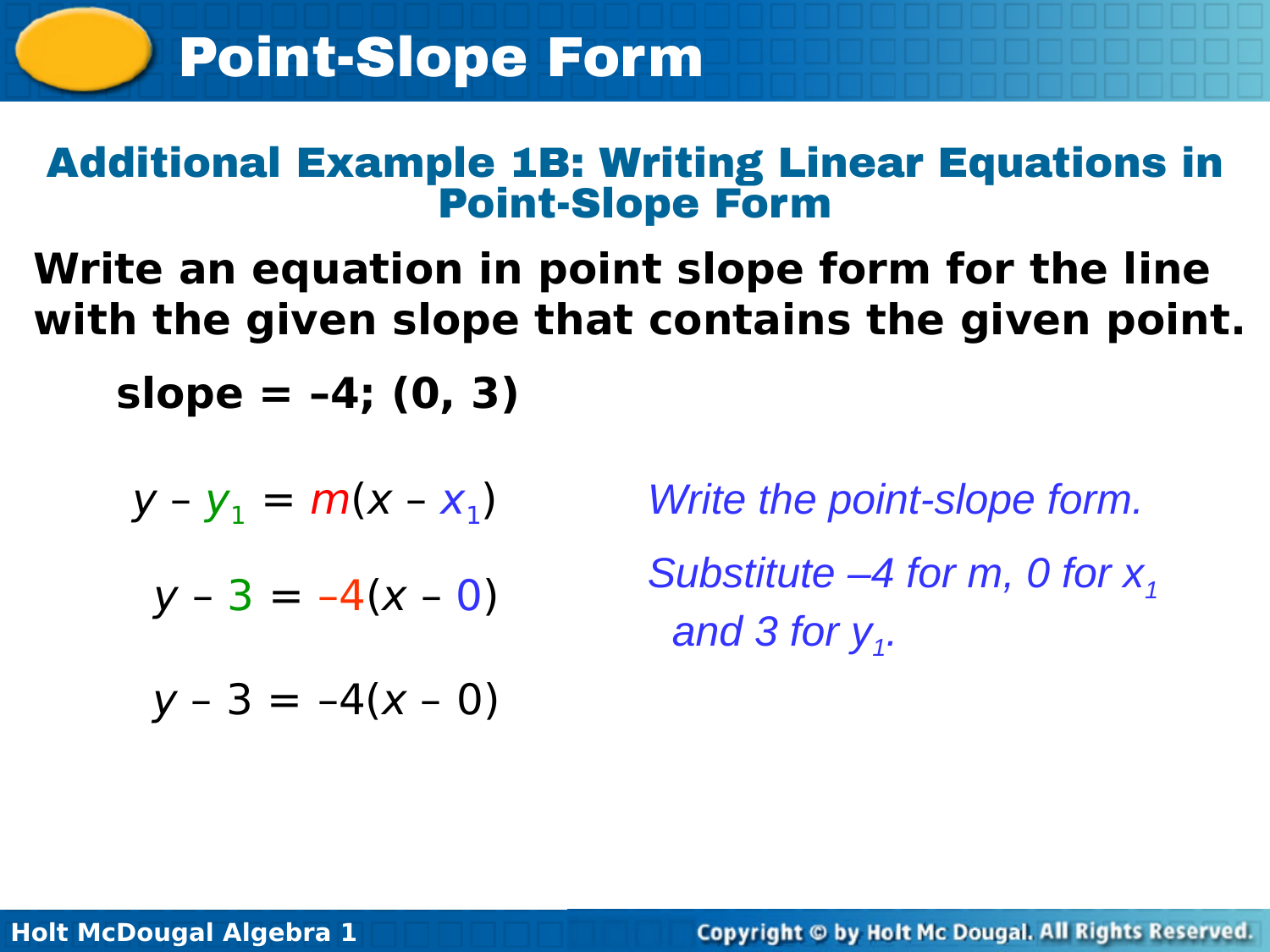

Additional Example 1B: Writing Linear Equations in Point-Slope Form
Write an equation in point slope form for the line with the given slope that contains the given point.
slope = –4; (0, 3)
y – y1 = m(x – x1)
Write the point-slope form.
Substitute –4 for m, 0 for x1 and 3 for y1.
y – 3 = –4(x – 0)
y – 3 = –4(x – 0)